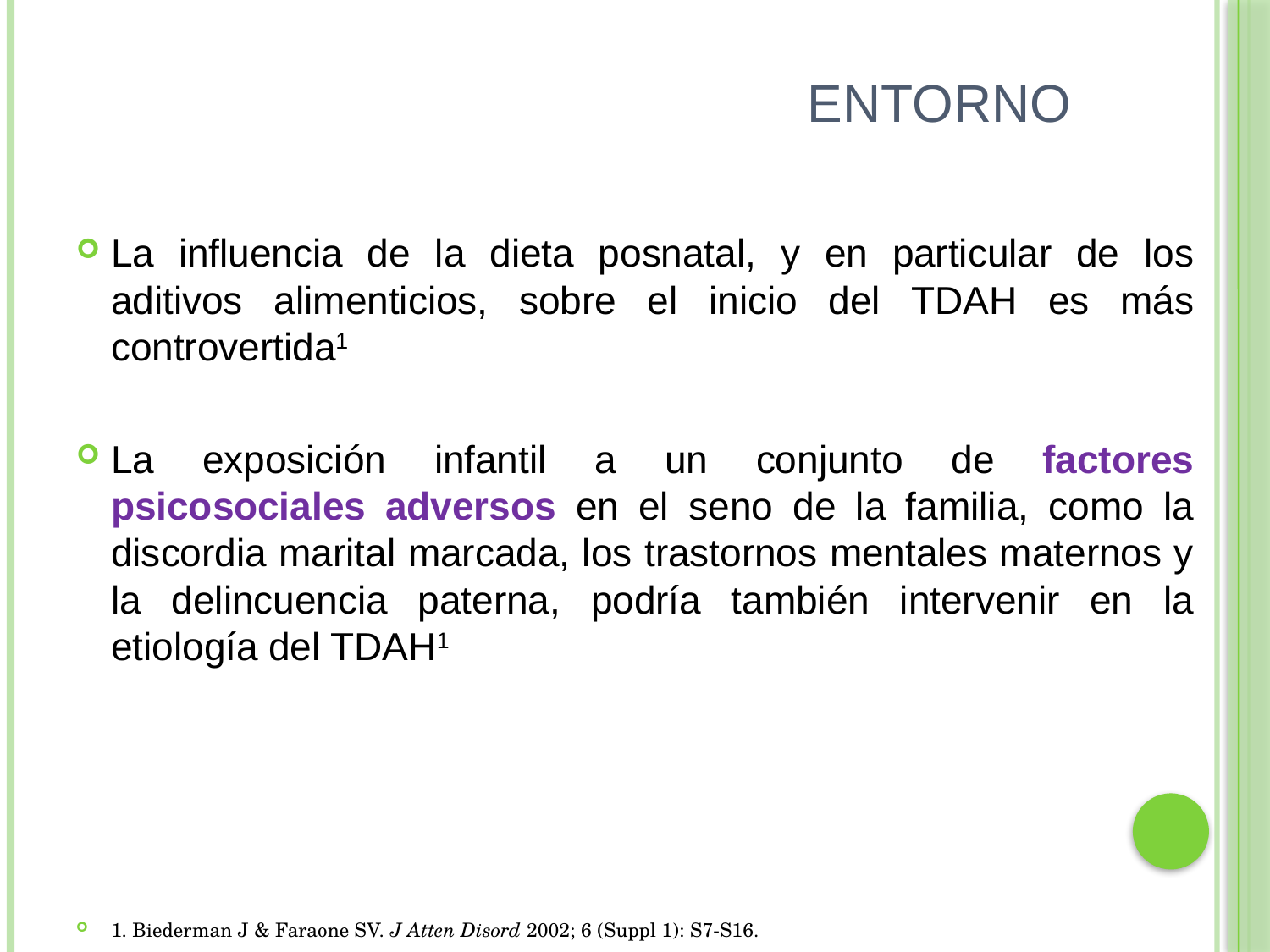

# Entorno
La influencia de la dieta posnatal, y en particular de los aditivos alimenticios, sobre el inicio del TDAH es más controvertida1

La exposición infantil a un conjunto de factores psicosociales adversos en el seno de la familia, como la discordia marital marcada, los trastornos mentales maternos y la delincuencia paterna, podría también intervenir en la etiología del TDAH1

1. Biederman J & Faraone SV. J Atten Disord 2002; 6 (Suppl 1): S7-S16.